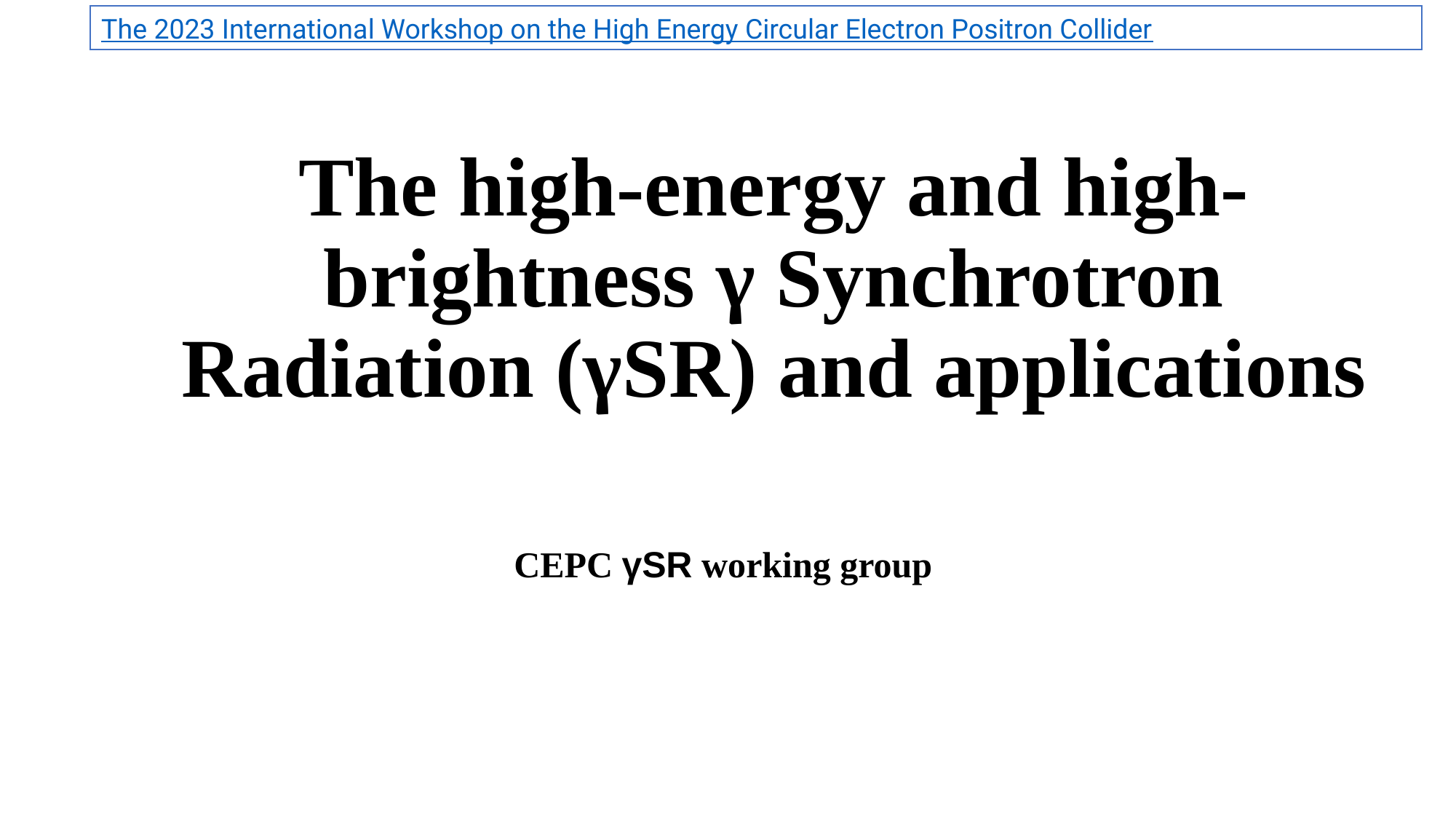

The 2023 International Workshop on the High Energy Circular Electron Positron Collider
# The high-energy and high-brightness γ Synchrotron Radiation (γSR) and applications
CEPC γSR working group